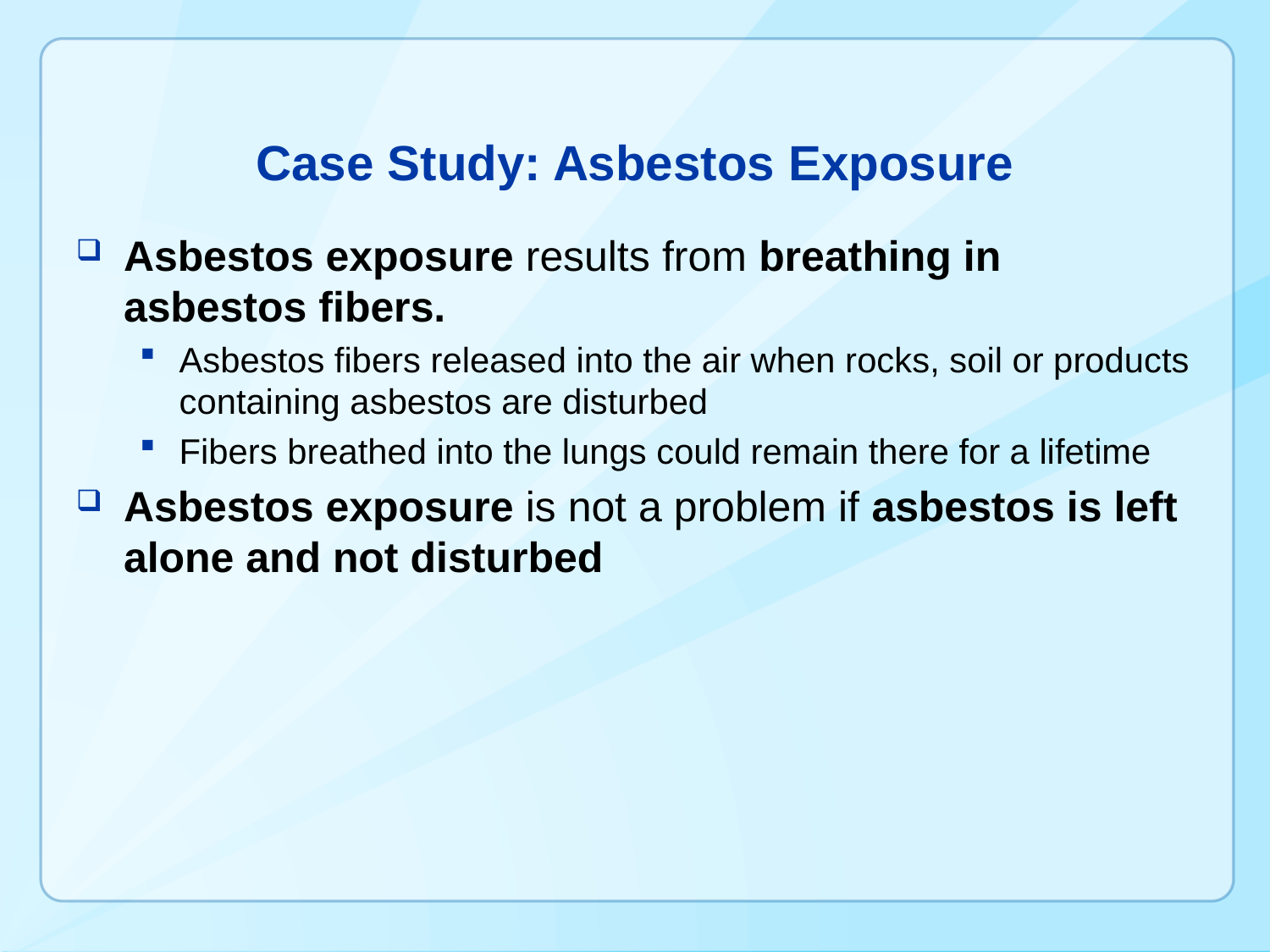

# Case Study: Asbestos Exposure
Asbestos exposure results from breathing in asbestos fibers.
Asbestos fibers released into the air when rocks, soil or products containing asbestos are disturbed
Fibers breathed into the lungs could remain there for a lifetime
Asbestos exposure is not a problem if asbestos is left alone and not disturbed